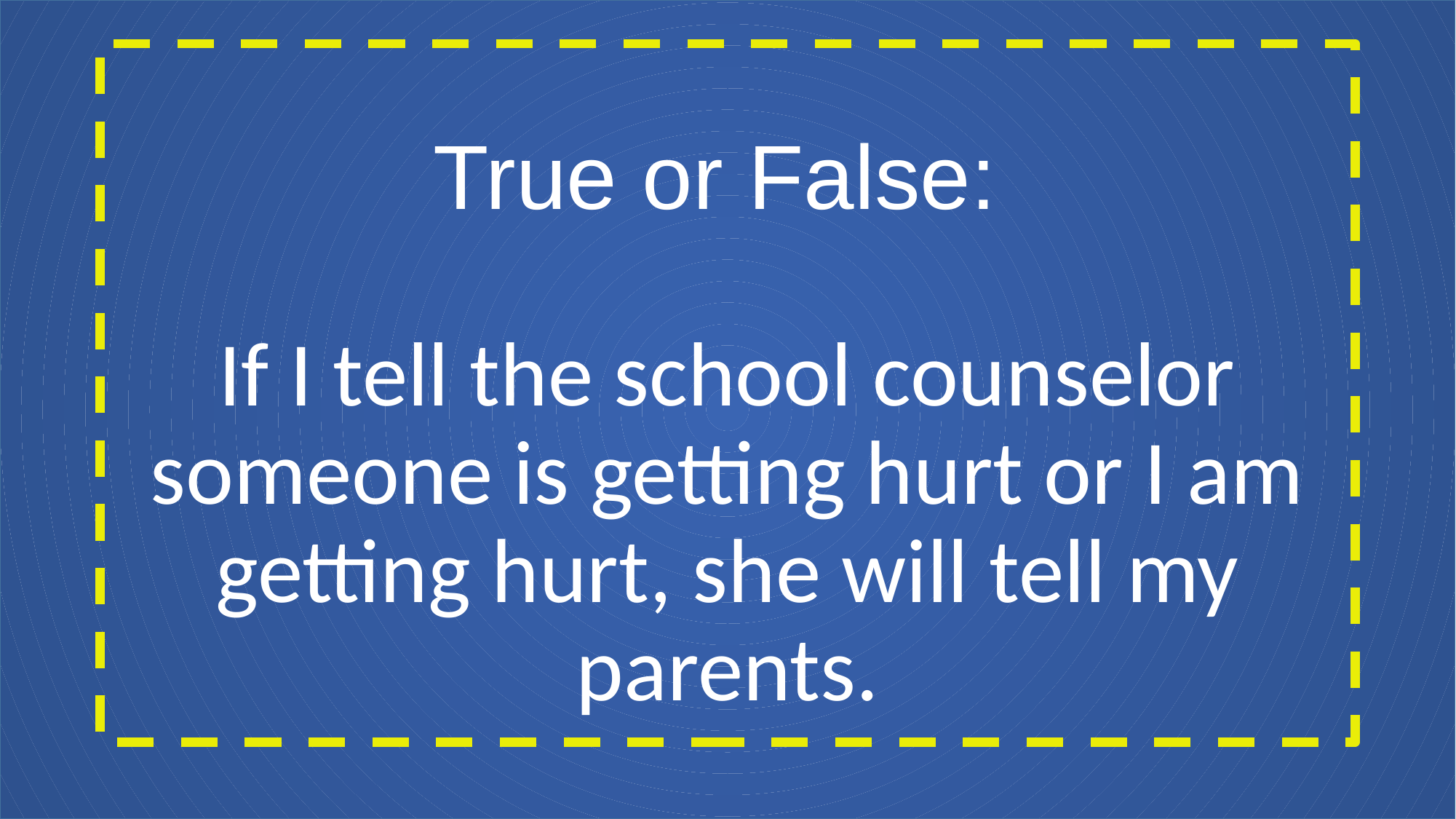

# True or False: If I tell the school counselor someone is getting hurt or I am getting hurt, she will tell my parents.